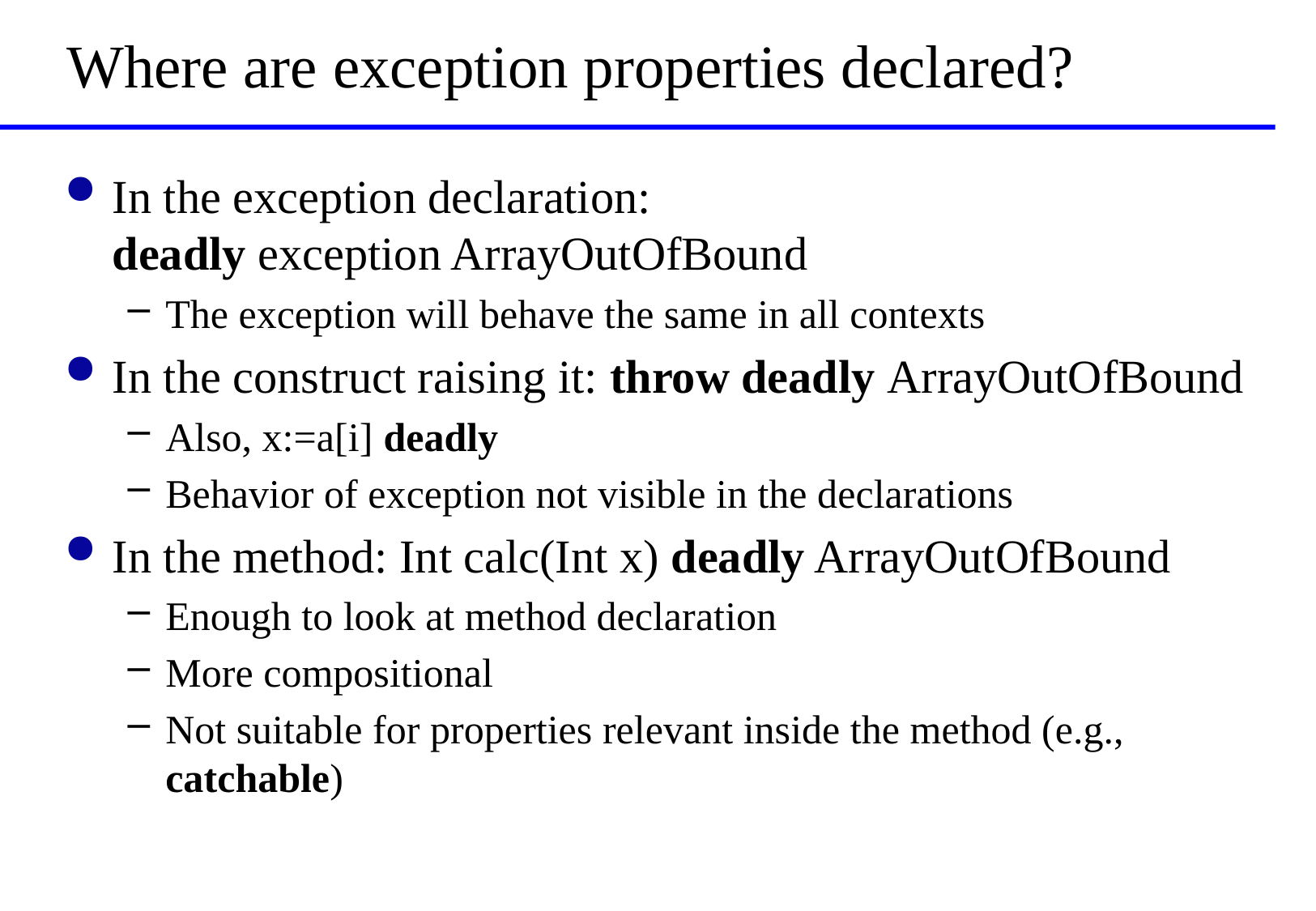

# Where are exception properties declared?
In the exception declaration:
deadly exception ArrayOutOfBound
The exception will behave the same in all contexts
In the construct raising it: throw deadly ArrayOutOfBound
Also, x:=a[i] deadly
Behavior of exception not visible in the declarations
In the method: Int calc(Int x) deadly ArrayOutOfBound
Enough to look at method declaration
More compositional
Not suitable for properties relevant inside the method (e.g., catchable)